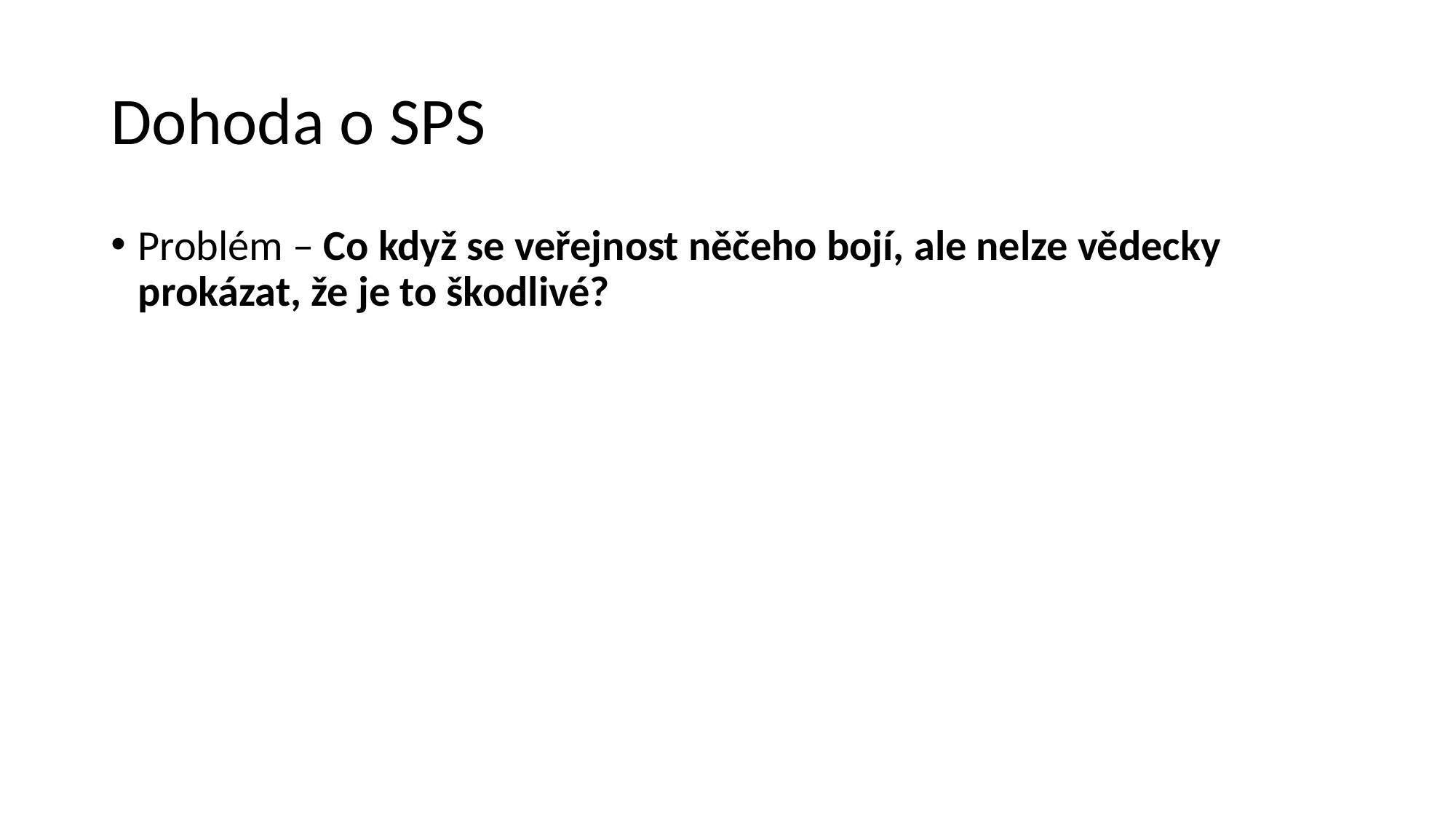

# Dohoda o SPS
Problém – Co když se veřejnost něčeho bojí, ale nelze vědecky prokázat, že je to škodlivé?